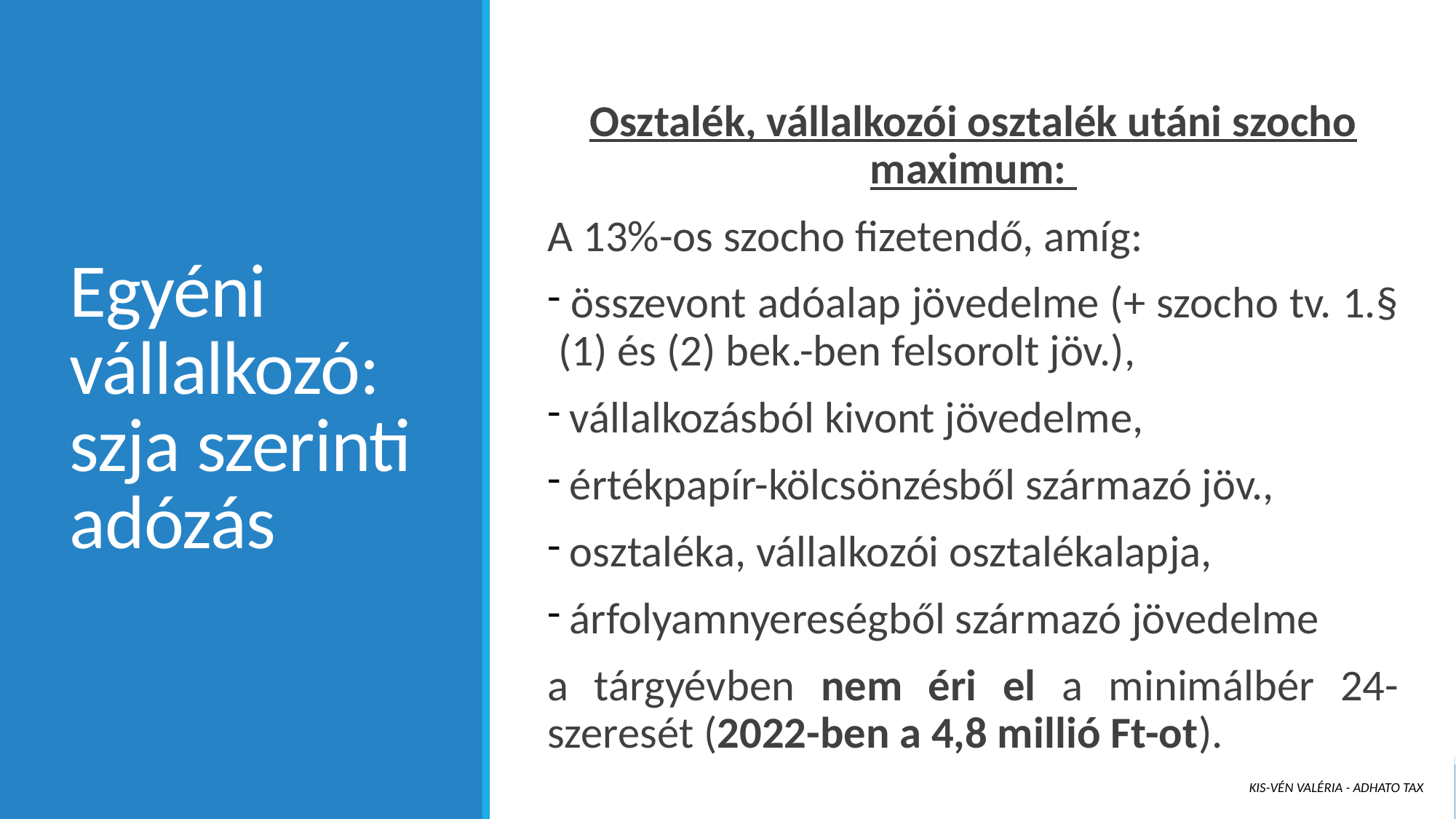

# Egyéni vállalkozó: szja szerinti adózás
Osztalék, vállalkozói osztalék utáni szocho maximum:
A 13%-os szocho fizetendő, amíg:
 összevont adóalap jövedelme (+ szocho tv. 1.§ (1) és (2) bek.-ben felsorolt jöv.),
 vállalkozásból kivont jövedelme,
 értékpapír-kölcsönzésből származó jöv.,
 osztaléka, vállalkozói osztalékalapja,
 árfolyamnyereségből származó jövedelme
a tárgyévben nem éri el a minimálbér 24-szeresét (2022-ben a 4,8 millió Ft-ot).
Kis-Vén Valéria - ADHATO Tax